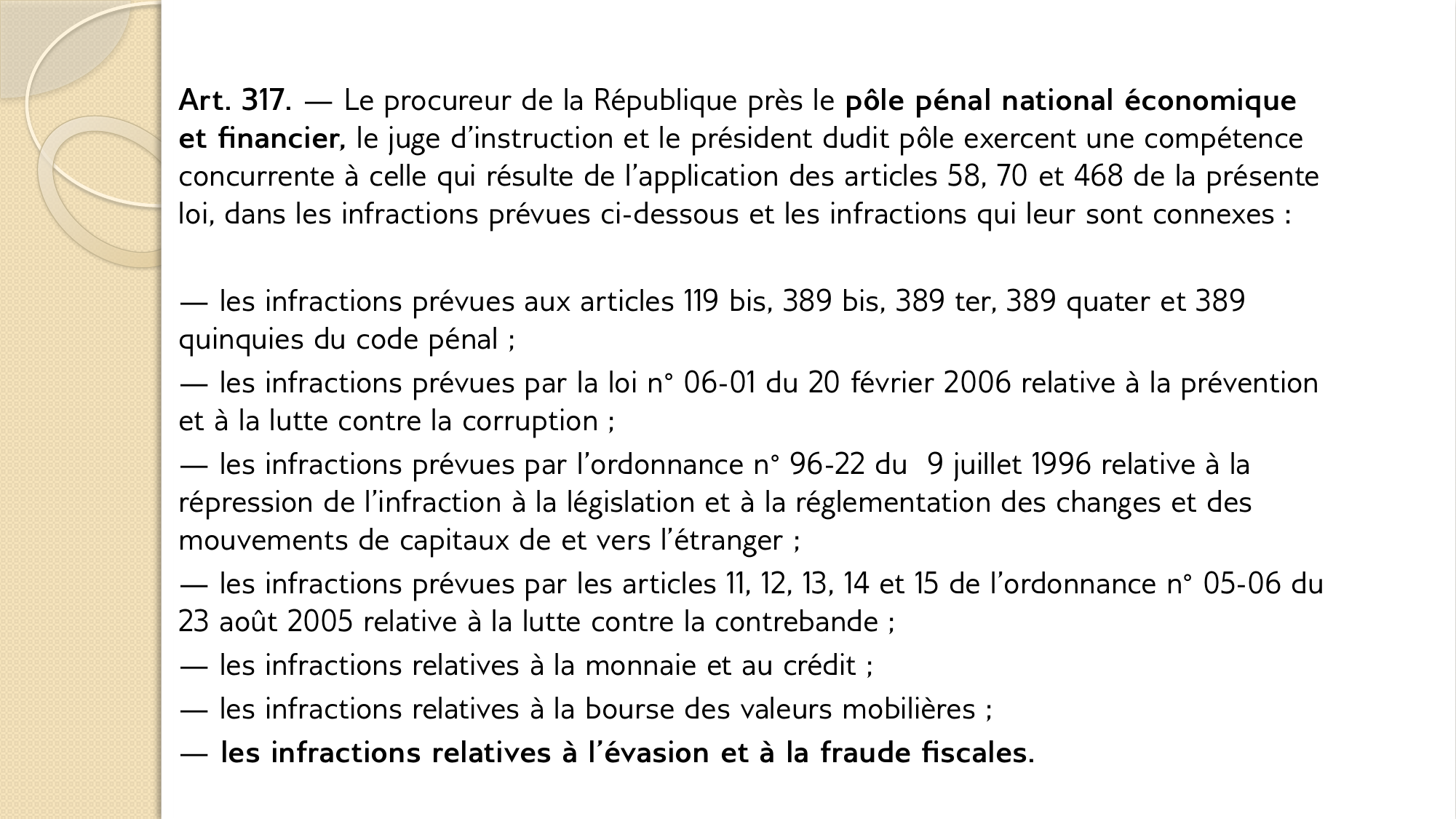

Art. 317. — Le procureur de la République près le pôle pénal national économique et financier, le juge d’instruction et le président dudit pôle exercent une compétence concurrente à celle qui résulte de l’application des articles 58, 70 et 468 de la présente loi, dans les infractions prévues ci-dessous et les infractions qui leur sont connexes :

— les infractions prévues aux articles 119 bis, 389 bis, 389 ter, 389 quater et 389 quinquies du code pénal ;
— les infractions prévues par la loi n° 06-01 du 20 février 2006 relative à la prévention et à la lutte contre la corruption ;
— les infractions prévues par l’ordonnance n° 96-22 du  9 juillet 1996 relative à la répression de l’infraction à la législation et à la réglementation des changes et des mouvements de capitaux de et vers l’étranger ;
— les infractions prévues par les articles 11, 12, 13, 14 et 15 de l’ordonnance n° 05-06 du 23 août 2005 relative à la lutte contre la contrebande ;
— les infractions relatives à la monnaie et au crédit ;
— les infractions relatives à la bourse des valeurs mobilières ;
— les infractions relatives à l’évasion et à la fraude fiscales.